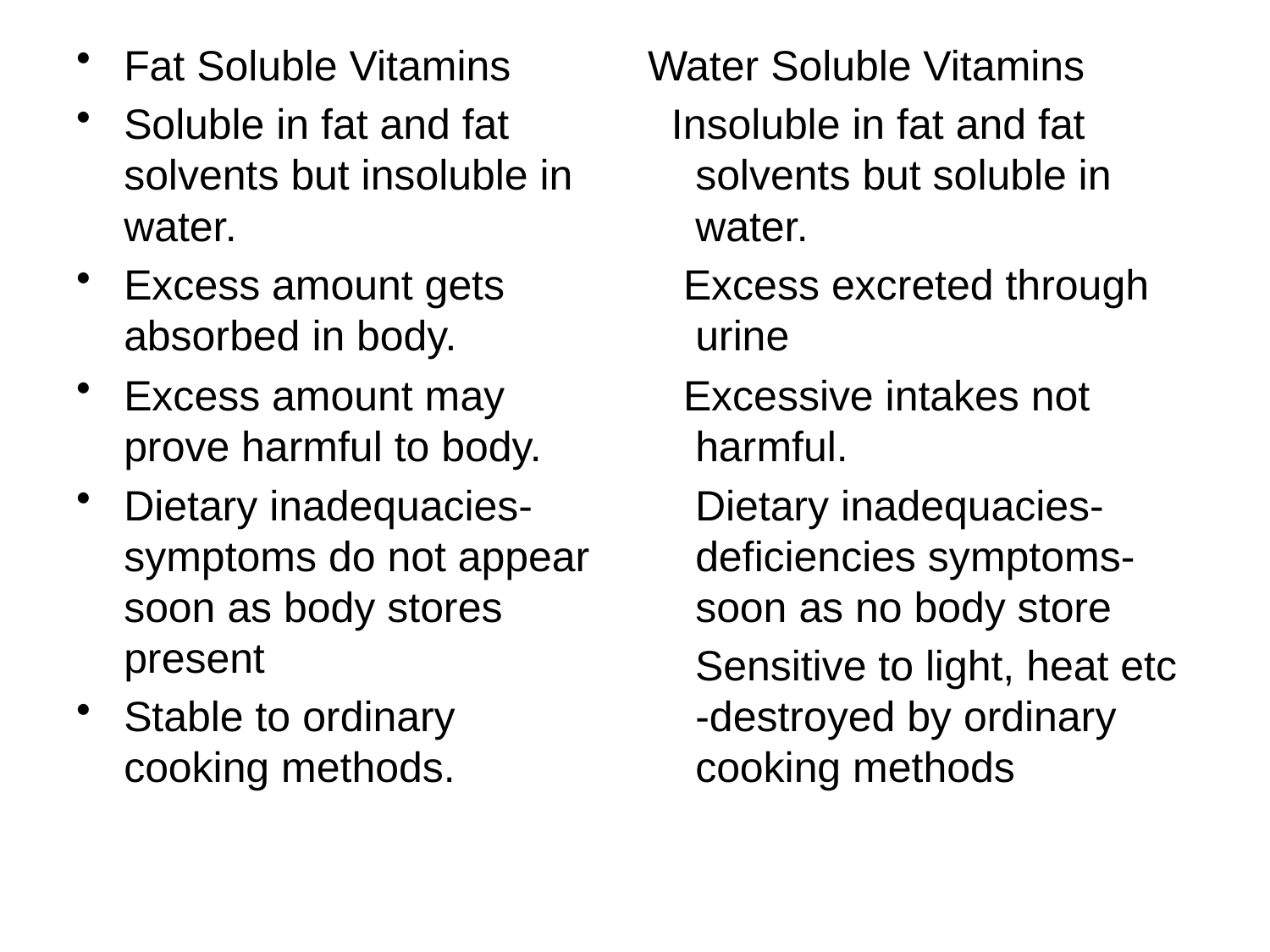

Fat Soluble Vitamins
Soluble in fat and fat solvents but insoluble in water.
Excess amount gets absorbed in body.
Excess amount may prove harmful to body.
Dietary inadequacies-symptoms do not appear soon as body stores present
Stable to ordinary cooking methods.

Water Soluble Vitamins
  Insoluble in fat and fat      solvents but soluble in water.
   Excess excreted through urine
   Excessive intakes not harmful.
    Dietary inadequacies-deficiencies symptoms-soon as no body store
    Sensitive to light, heat etc -destroyed by ordinary cooking methods
#